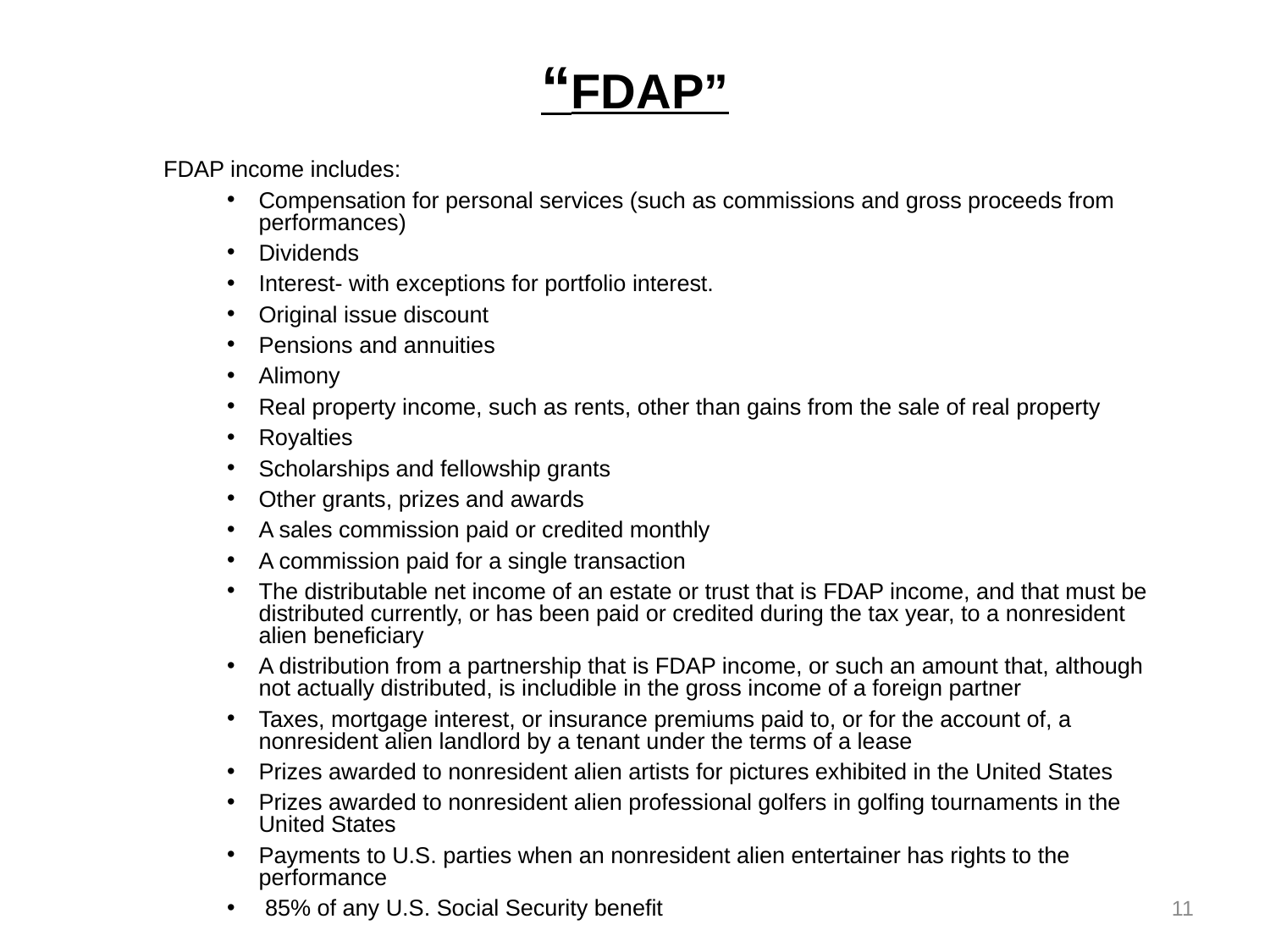

# “FDAP”
FDAP income includes:
Compensation for personal services (such as commissions and gross proceeds from performances)
Dividends
Interest- with exceptions for portfolio interest.
Original issue discount
Pensions and annuities
Alimony
Real property income, such as rents, other than gains from the sale of real property
Royalties
Scholarships and fellowship grants
Other grants, prizes and awards
A sales commission paid or credited monthly
A commission paid for a single transaction
The distributable net income of an estate or trust that is FDAP income, and that must be distributed currently, or has been paid or credited during the tax year, to a nonresident alien beneficiary
A distribution from a partnership that is FDAP income, or such an amount that, although not actually distributed, is includible in the gross income of a foreign partner
Taxes, mortgage interest, or insurance premiums paid to, or for the account of, a nonresident alien landlord by a tenant under the terms of a lease
Prizes awarded to nonresident alien artists for pictures exhibited in the United States
Prizes awarded to nonresident alien professional golfers in golfing tournaments in the United States
Payments to U.S. parties when an nonresident alien entertainer has rights to the performance
 85% of any U.S. Social Security benefit
11